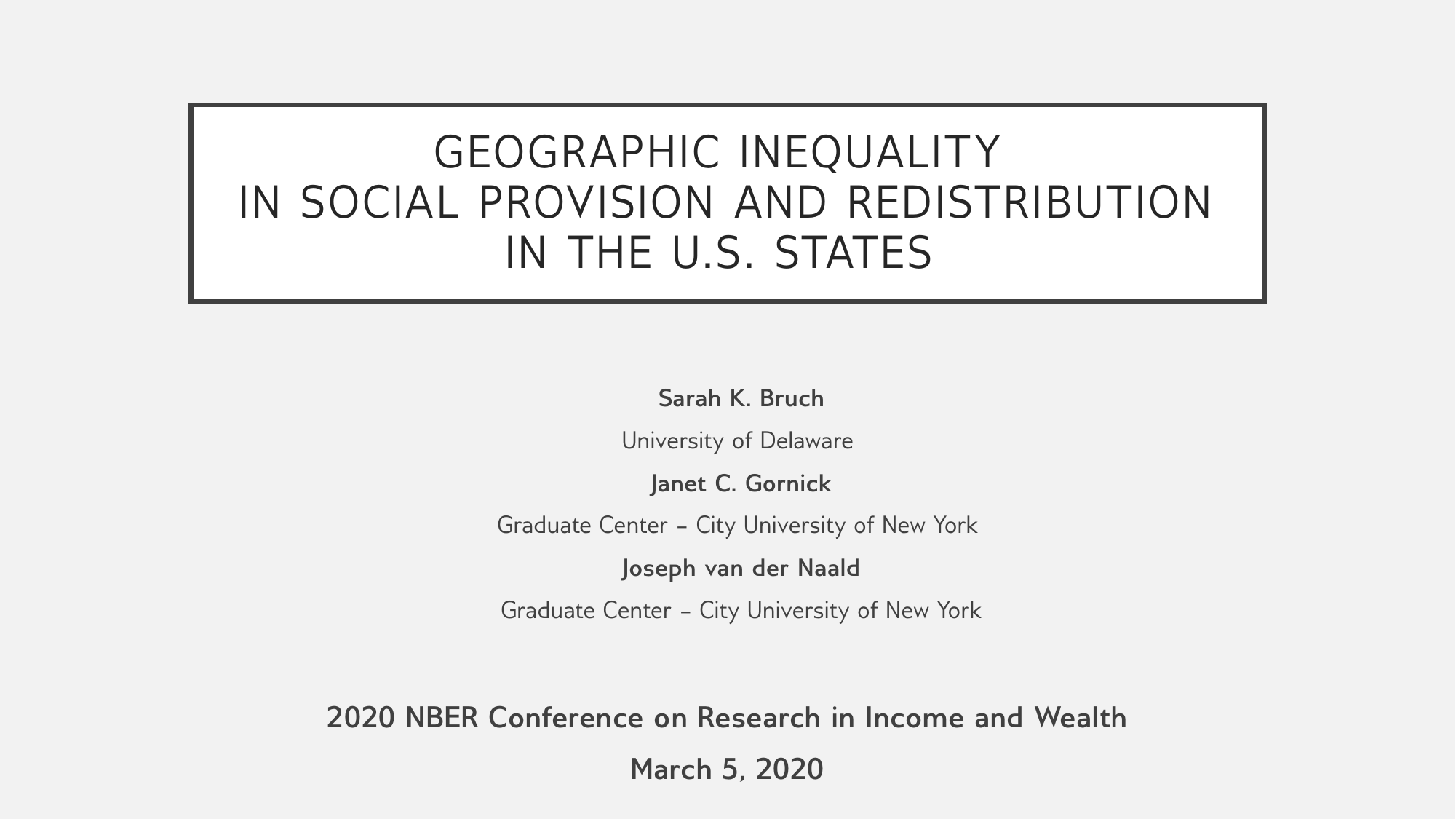

# Geographic Inequality in Social Provision and Redistribution in the U.S. States
Sarah K. Bruch
University of Delaware
Janet C. Gornick
Graduate Center – City University of New York
Joseph van der Naald
Graduate Center – City University of New York

2020 NBER Conference on Research in Income and Wealth
March 5, 2020